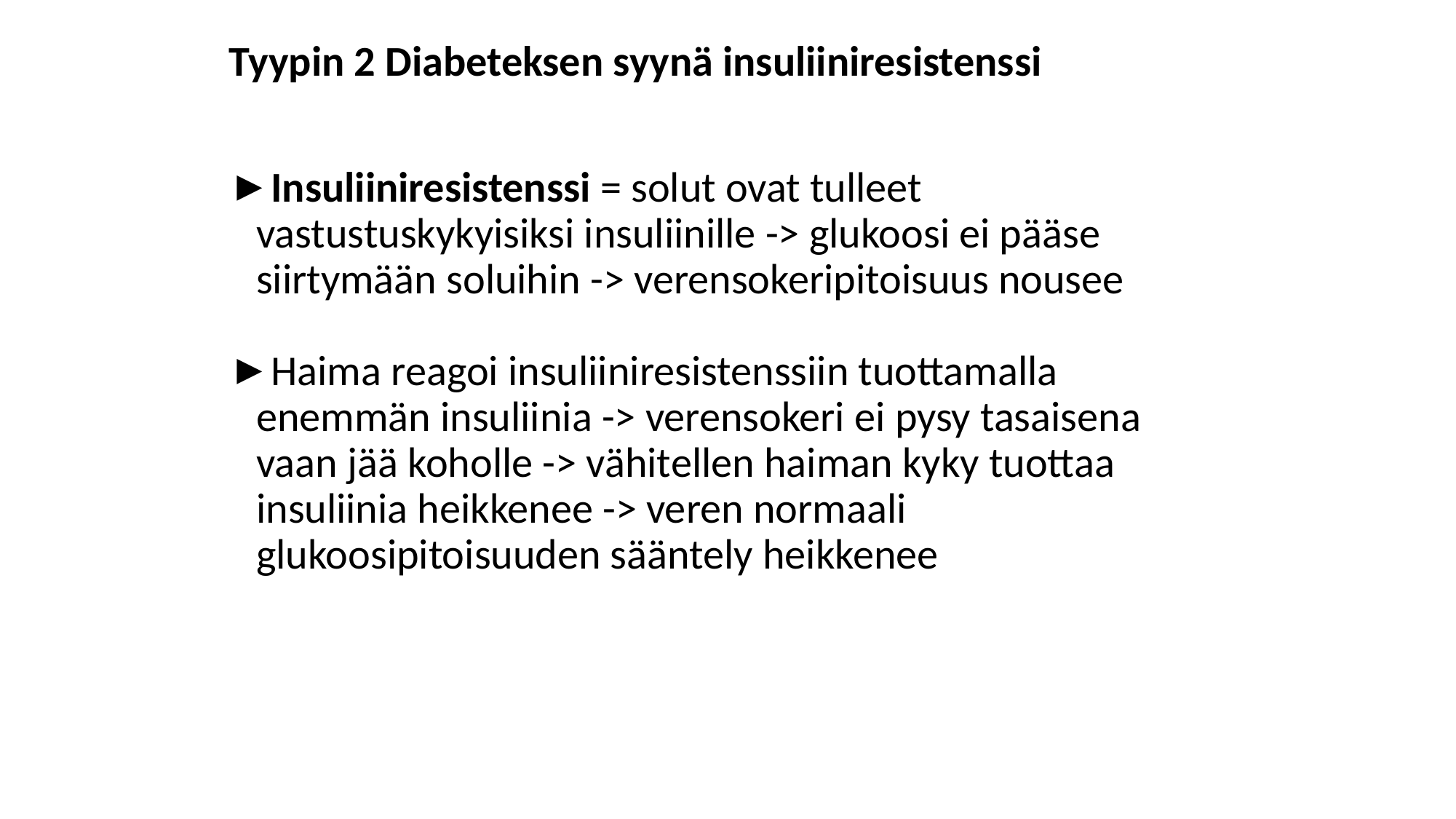

# Tyypin 2 Diabeteksen syynä insuliiniresistenssi
Insuliiniresistenssi = solut ovat tulleet vastustuskykyisiksi insuliinille -> glukoosi ei pääse siirtymään soluihin -> verensokeripitoisuus nousee

Haima reagoi insuliiniresistenssiin tuottamalla enemmän insuliinia -> verensokeri ei pysy tasaisena vaan jää koholle -> vähitellen haiman kyky tuottaa insuliinia heikkenee -> veren normaali glukoosipitoisuuden sääntely heikkenee